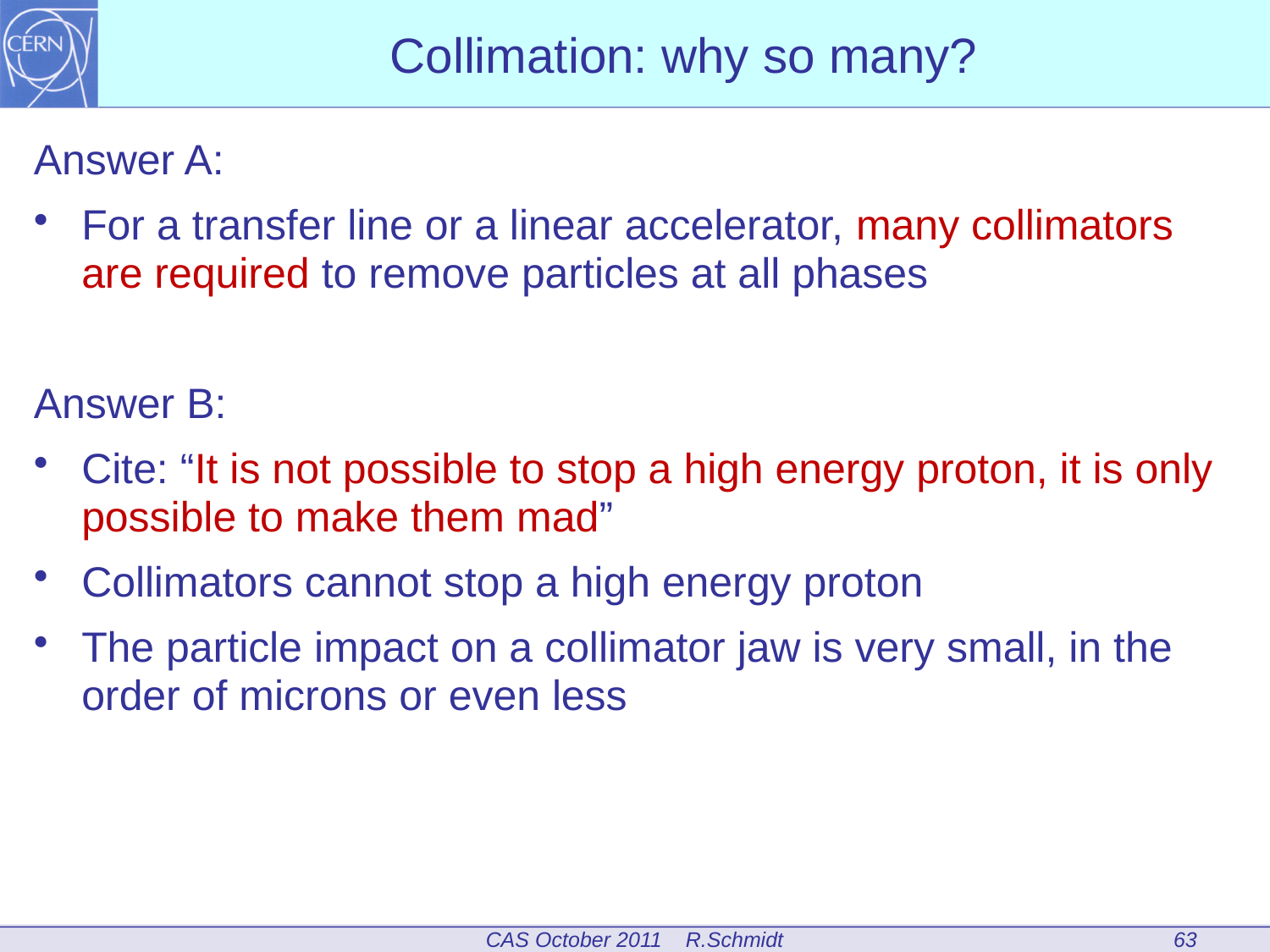

Collimation: why so many?
Answer A:
For a transfer line or a linear accelerator, many collimators are required to remove particles at all phases

Answer B:
Cite: “It is not possible to stop a high energy proton, it is only possible to make them mad”
Collimators cannot stop a high energy proton
The particle impact on a collimator jaw is very small, in the order of microns or even less
63